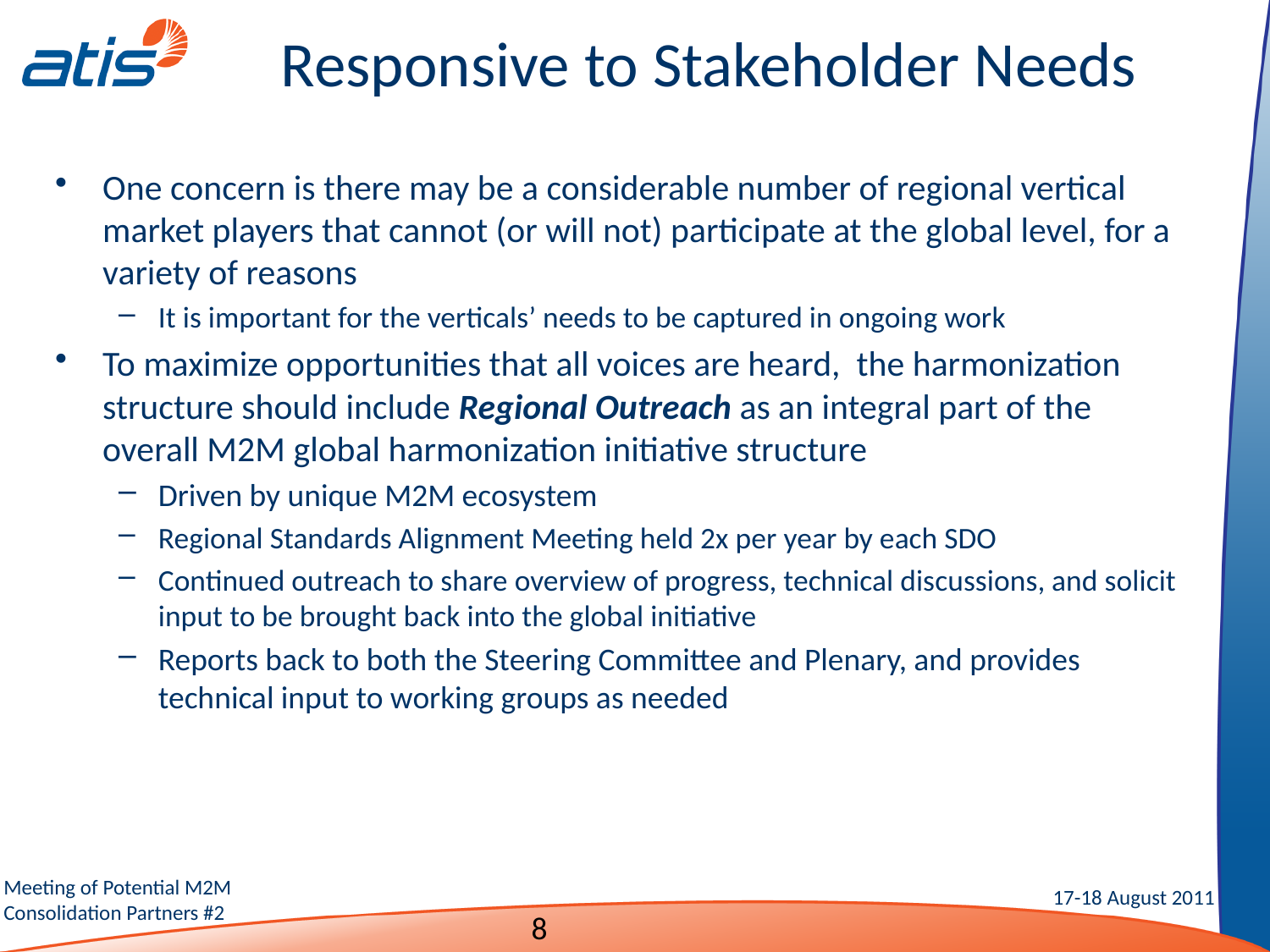

# Responsive to Stakeholder Needs
One concern is there may be a considerable number of regional vertical market players that cannot (or will not) participate at the global level, for a variety of reasons
It is important for the verticals’ needs to be captured in ongoing work
To maximize opportunities that all voices are heard,  the harmonization structure should include Regional Outreach as an integral part of the overall M2M global harmonization initiative structure
Driven by unique M2M ecosystem
Regional Standards Alignment Meeting held 2x per year by each SDO
Continued outreach to share overview of progress, technical discussions, and solicit input to be brought back into the global initiative
Reports back to both the Steering Committee and Plenary, and provides technical input to working groups as needed
8